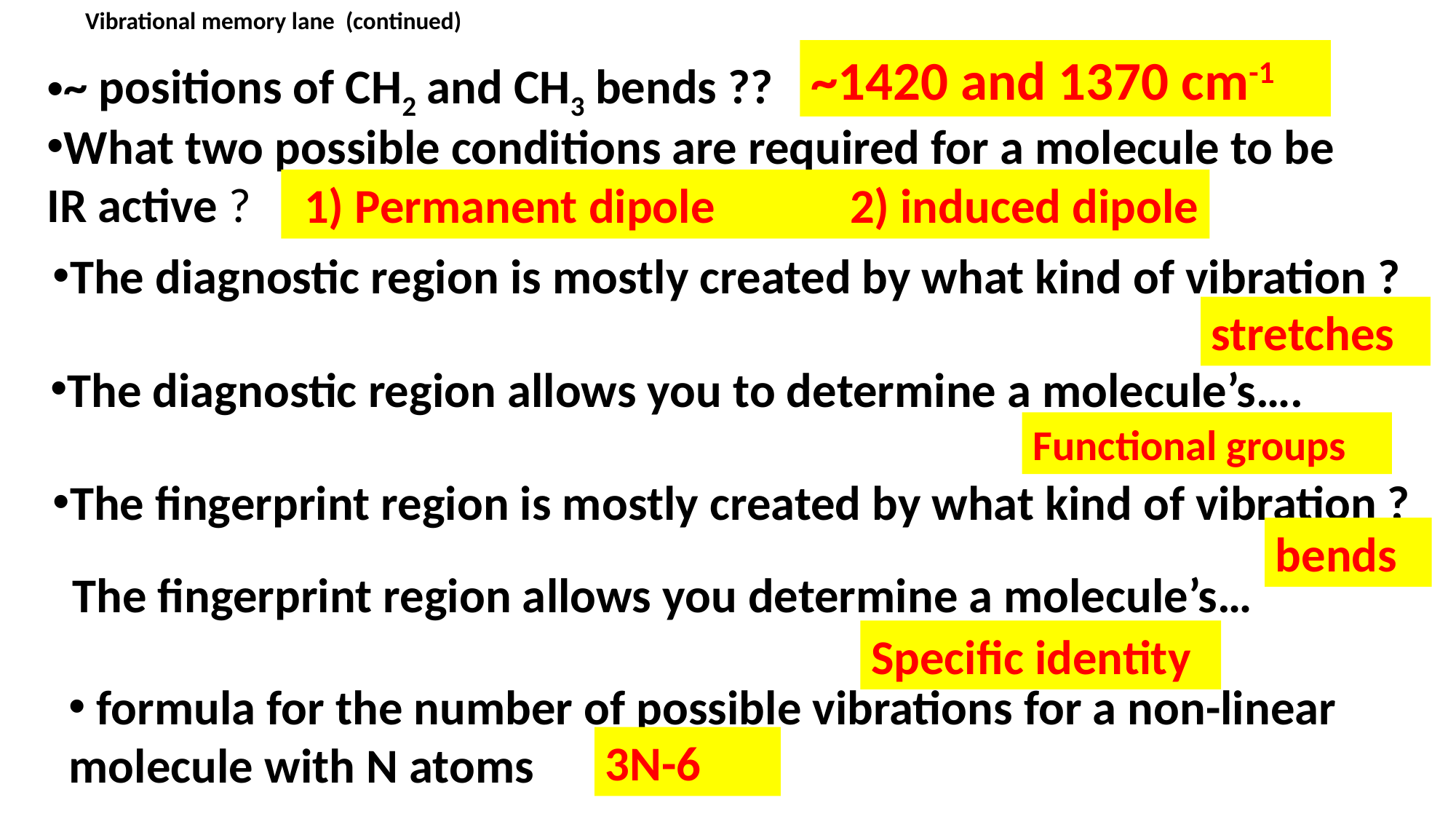

Vibrational memory lane  (continued)
~1420 and 1370 cm-1
~ positions of CH2 and CH3 bends ??
What two possible conditions are required for a molecule to be IR active ?
1) Permanent dipole		2) induced dipole
The diagnostic region is mostly created by what kind of vibration ?
stretches
The diagnostic region allows you to determine a molecule’s….
Functional groups
The fingerprint region is mostly created by what kind of vibration ?
bends
The fingerprint region allows you determine a molecule’s…
Specific identity
 formula for the number of possible vibrations for a non-linear molecule with N atoms
3N-6